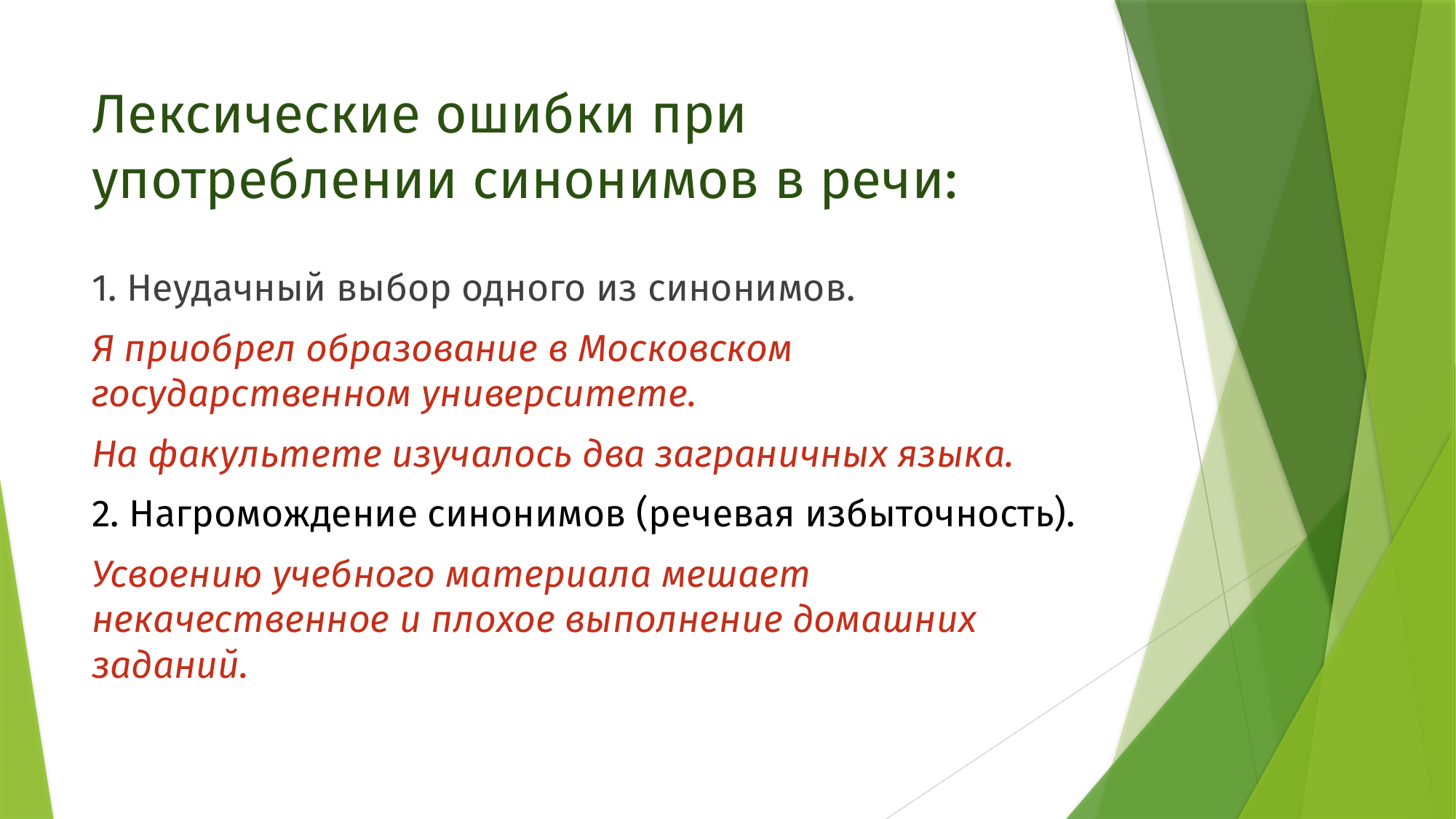

# Лексические ошибки при употреблении синонимов в речи:
1. Неудачный выбор одного из синонимов.
Я приобрел образование в Московском государственном университете.
На факультете изучалось два заграничных языка.
2. Нагромождение синонимов (речевая избыточность).
Усвоению учебного материала мешает некачественное и плохое выполнение домашних заданий.